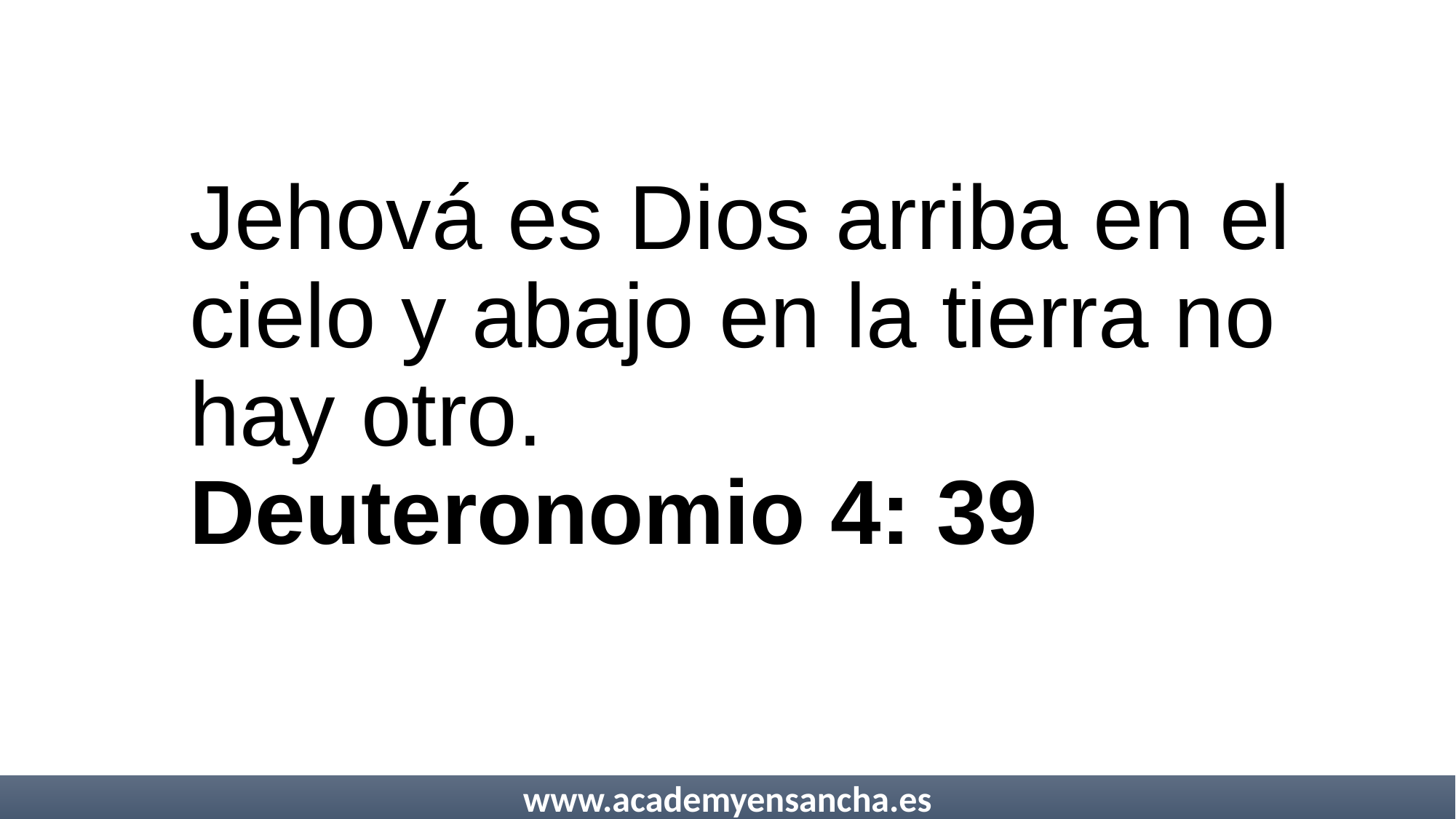

# Jehová es Dios arriba en el cielo y abajo en la tierra no hay otro. Deuteronomio 4: 39